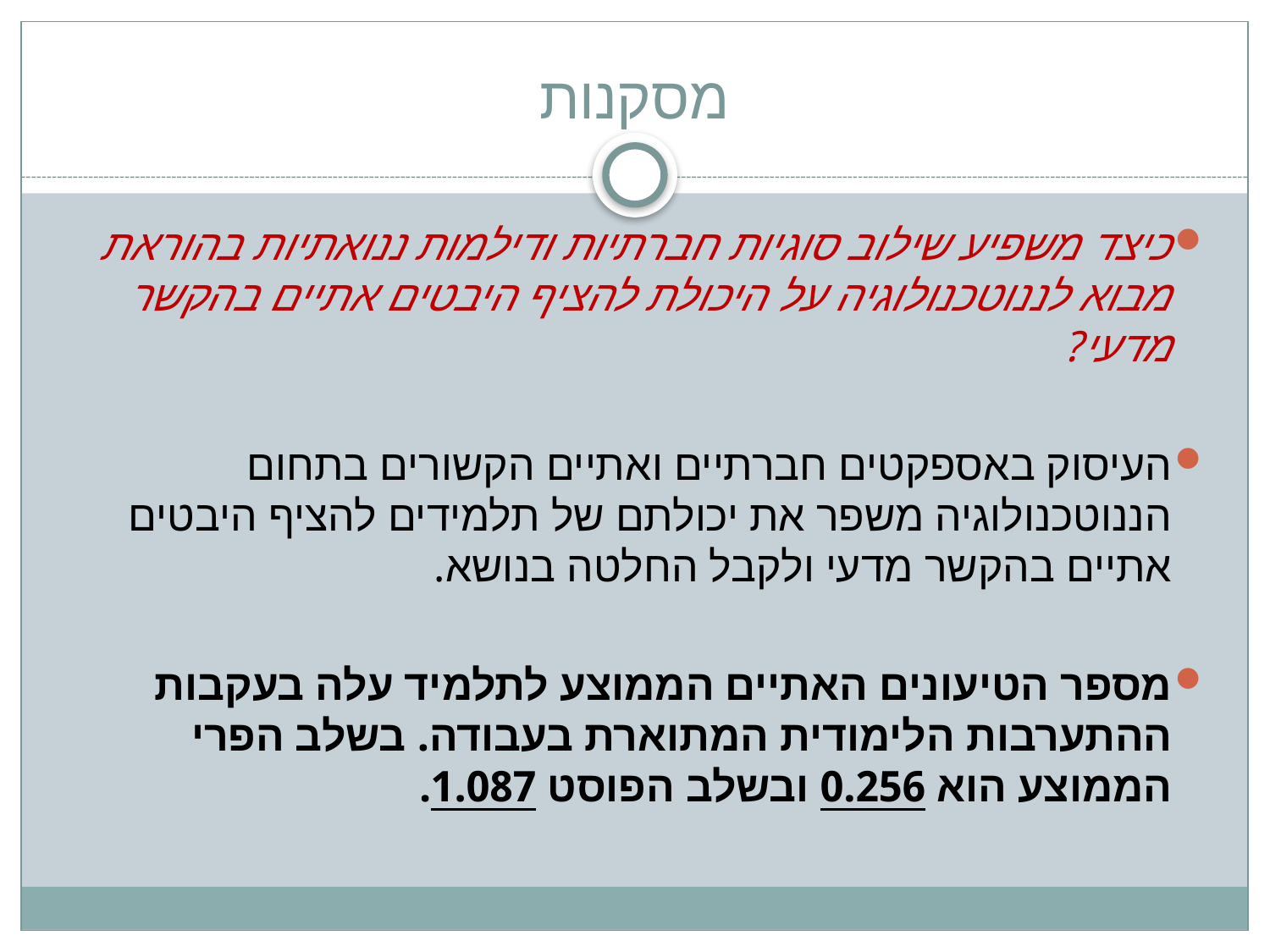

# מסקנות
כיצד משפיע שילוב סוגיות חברתיות ודילמות ננואתיות בהוראת מבוא לננוטכנולוגיה על היכולת להציף היבטים אתיים בהקשר מדעי?

העיסוק באספקטים חברתיים ואתיים הקשורים בתחום הננוטכנולוגיה משפר את יכולתם של תלמידים להציף היבטים אתיים בהקשר מדעי ולקבל החלטה בנושא.

מספר הטיעונים האתיים הממוצע לתלמיד עלה בעקבות ההתערבות הלימודית המתוארת בעבודה. בשלב הפרי הממוצע הוא 0.256 ובשלב הפוסט 1.087.